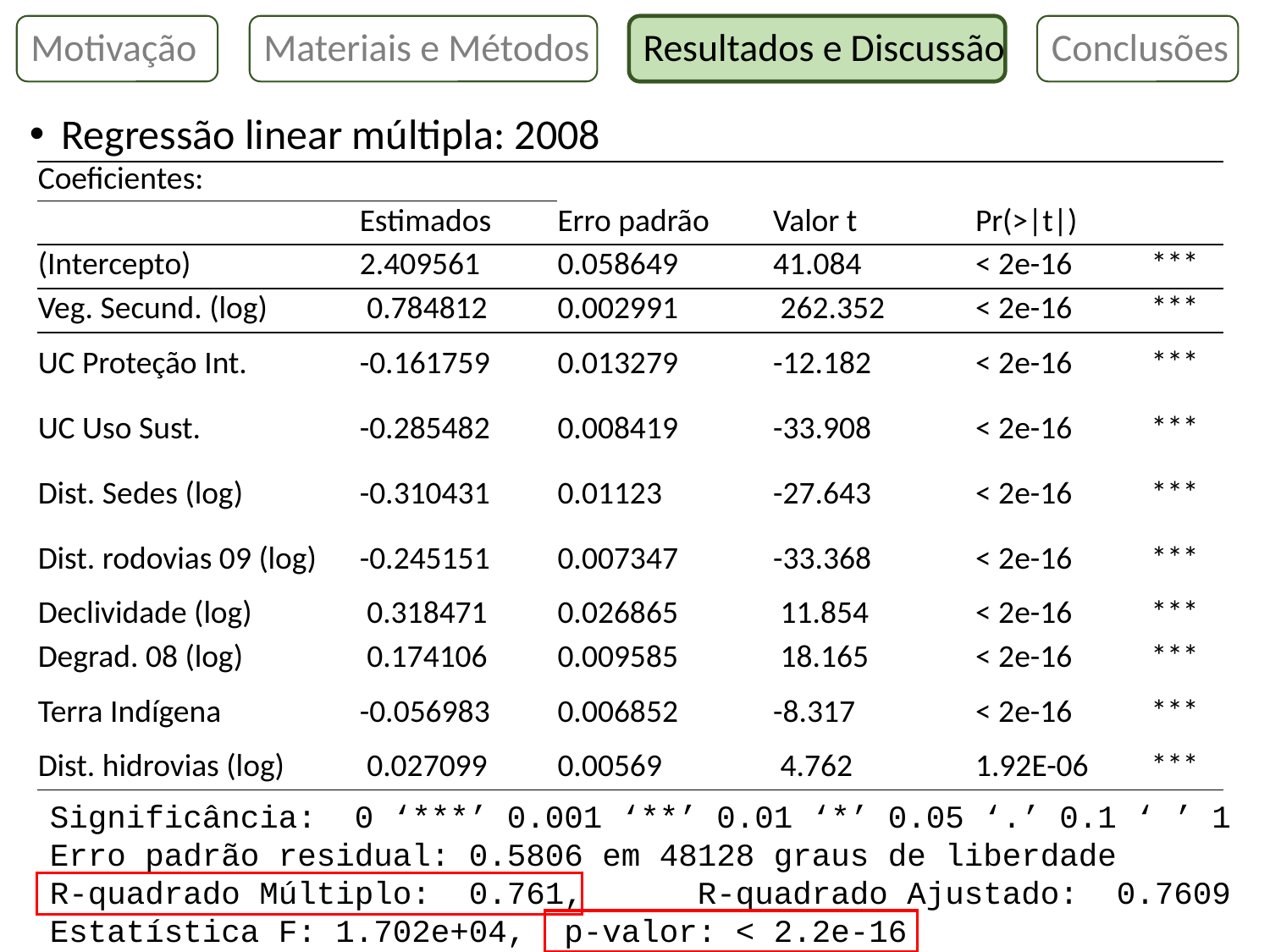

Motivação

Materiais e Métodos

Resultados e Discussão

Conclusões
Regressão linear múltipla: 2008
| Coeficientes: |  |  |  |  |  |
| --- | --- | --- | --- | --- | --- |
|  | Estimados | Erro padrão | Valor t | Pr(>|t|) |  |
| (Intercepto) | 2.409561 | 0.058649 | 41.084 | < 2e-16 | \*\*\* |
| Veg. Secund. (log) | 0.784812 | 0.002991 | 262.352 | < 2e-16 | \*\*\* |
| UC Proteção Int. | -0.161759 | 0.013279 | -12.182 | < 2e-16 | \*\*\* |
| UC Uso Sust. | -0.285482 | 0.008419 | -33.908 | < 2e-16 | \*\*\* |
| Dist. Sedes (log) | -0.310431 | 0.01123 | -27.643 | < 2e-16 | \*\*\* |
| Dist. rodovias 09 (log) | -0.245151 | 0.007347 | -33.368 | < 2e-16 | \*\*\* |
| Declividade (log) | 0.318471 | 0.026865 | 11.854 | < 2e-16 | \*\*\* |
| Degrad. 08 (log) | 0.174106 | 0.009585 | 18.165 | < 2e-16 | \*\*\* |
| Terra Indígena | -0.056983 | 0.006852 | -8.317 | < 2e-16 | \*\*\* |
| Dist. hidrovias (log) | 0.027099 | 0.00569 | 4.762 | 1.92E-06 | \*\*\* |
Significância:  0 ‘***’ 0.001 ‘**’ 0.01 ‘*’ 0.05 ‘.’ 0.1 ‘ ’ 1
Erro padrão residual: 0.5806 em 48128 graus de liberdade
R-quadrado Múltiplo:  0.761,      R-quadrado Ajustado:  0.7609
Estatística F: 1.702e+04,  p-valor: < 2.2e-16